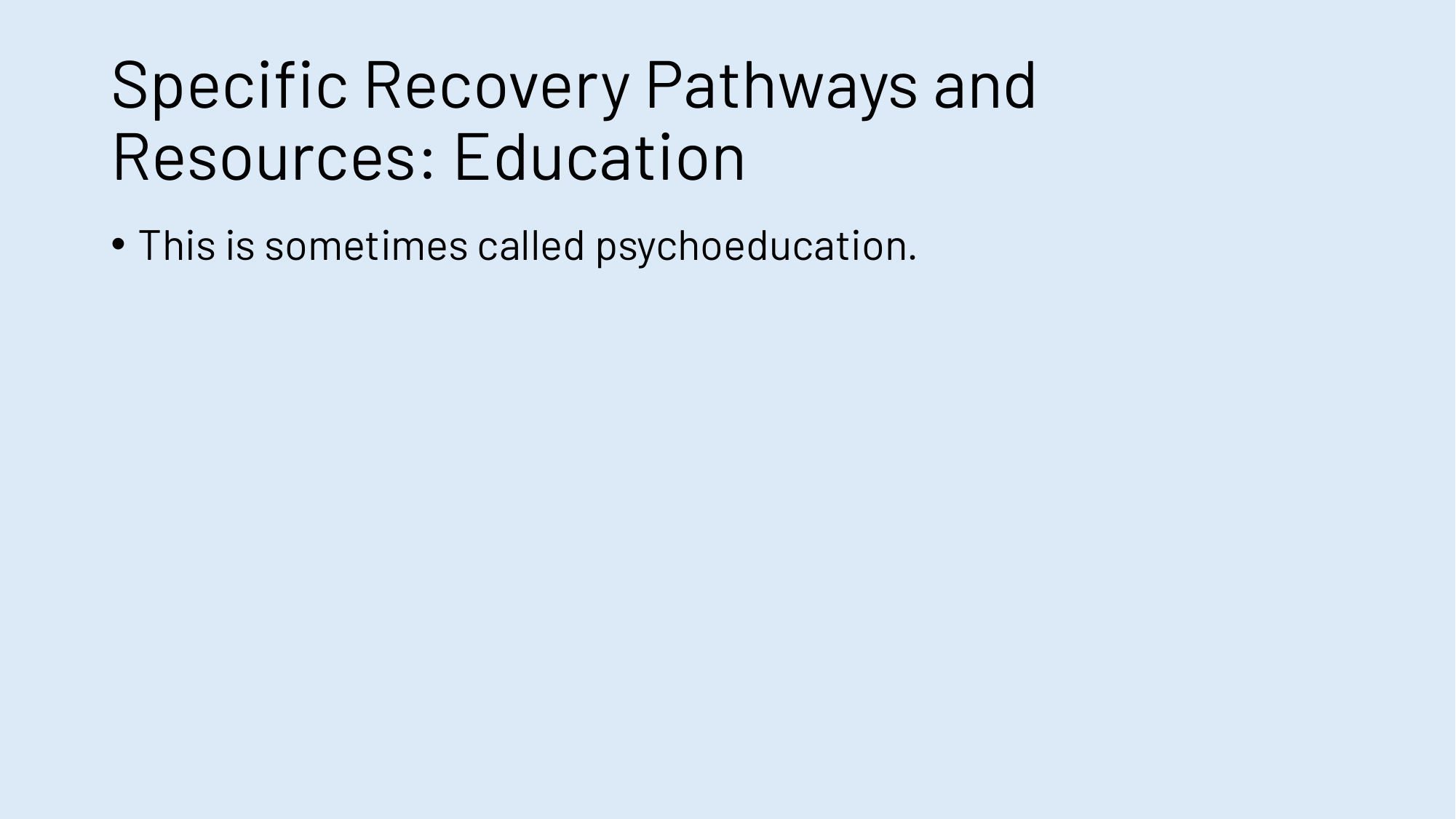

# Specific Recovery Pathways and Resources: Education
This is sometimes called psychoeducation.